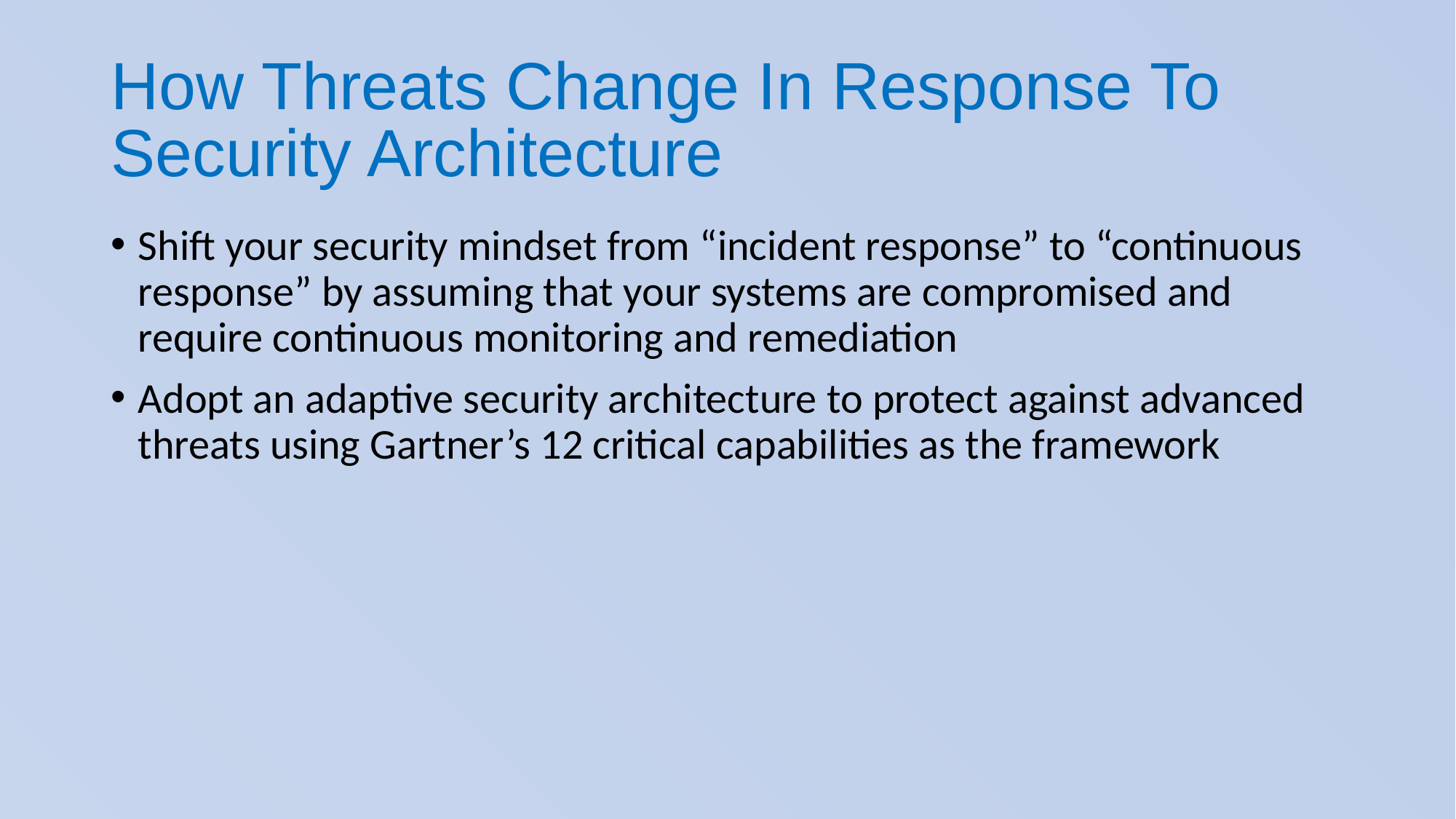

# How Threats Change In Response To Security Architecture
Shift your security mindset from “incident response” to “continuous response” by assuming that your systems are compromised and require continuous monitoring and remediation
Adopt an adaptive security architecture to protect against advanced threats using Gartner’s 12 critical capabilities as the framework